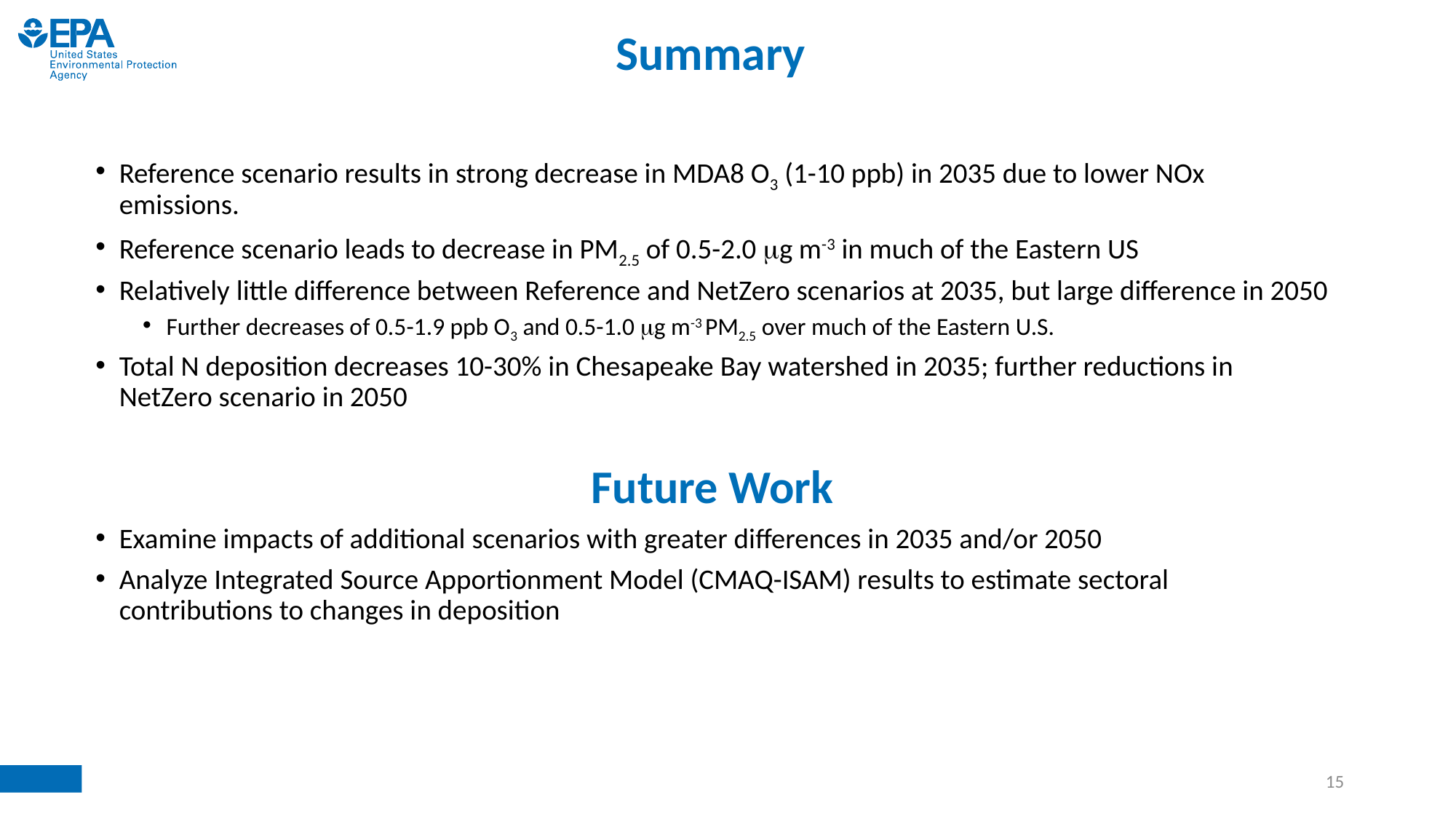

Summary
Reference scenario results in strong decrease in MDA8 O3 (1-10 ppb) in 2035 due to lower NOx emissions.
Reference scenario leads to decrease in PM2.5 of 0.5-2.0 μg m-3 in much of the Eastern US
Relatively little difference between Reference and NetZero scenarios at 2035, but large difference in 2050
Further decreases of 0.5-1.9 ppb O3 and 0.5-1.0 μg m-3 PM2.5 over much of the Eastern U.S.
Total N deposition decreases 10-30% in Chesapeake Bay watershed in 2035; further reductions in NetZero scenario in 2050

Future Work
Examine impacts of additional scenarios with greater differences in 2035 and/or 2050
Analyze Integrated Source Apportionment Model (CMAQ-ISAM) results to estimate sectoral contributions to changes in deposition
15